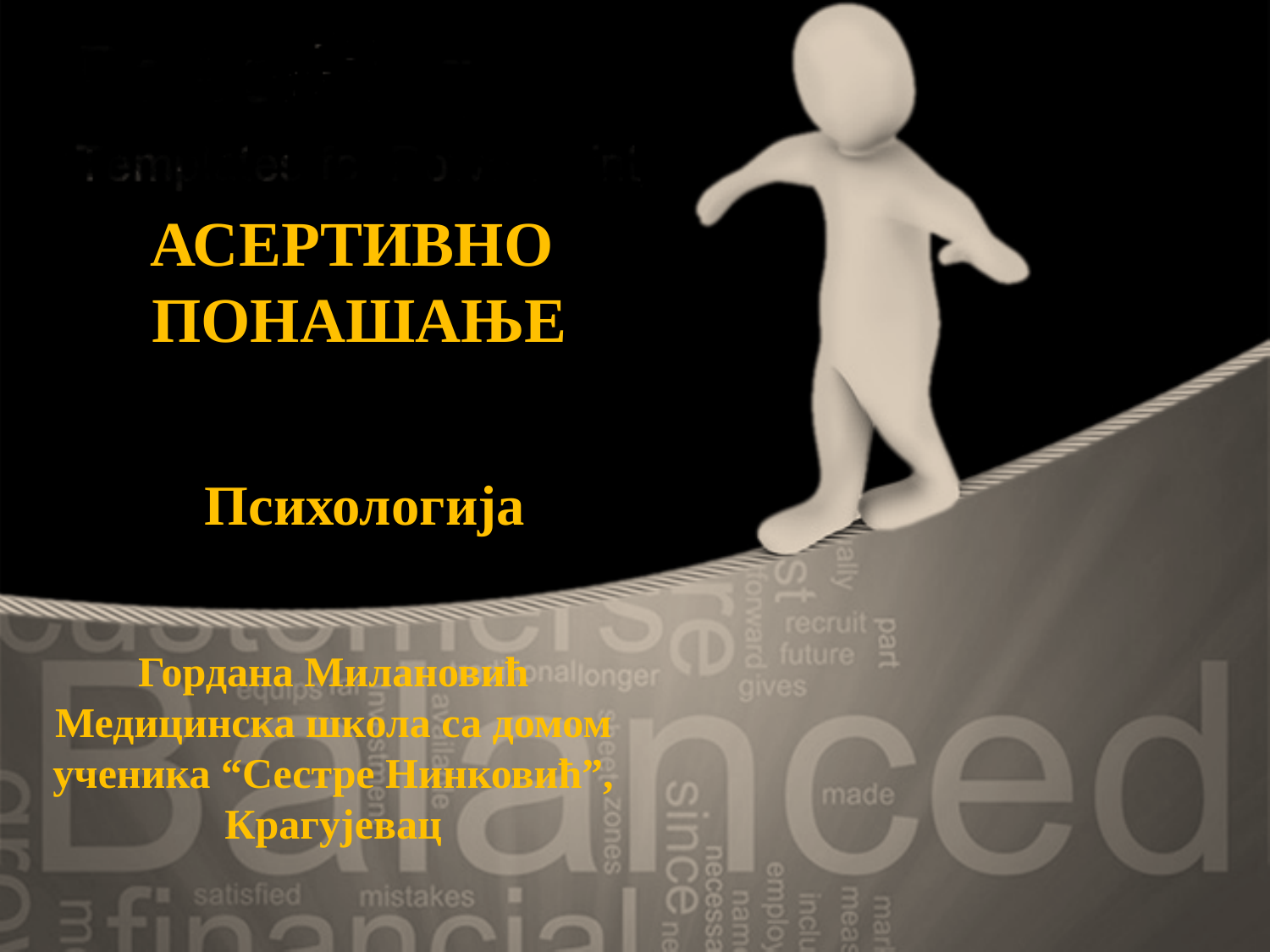

# АСЕРТИВНО ПОНАШАЊЕ
Психологија

Горданa Милановић
Медицинска школа са домом ученика “Сестре Нинковић”,
Крагујевац